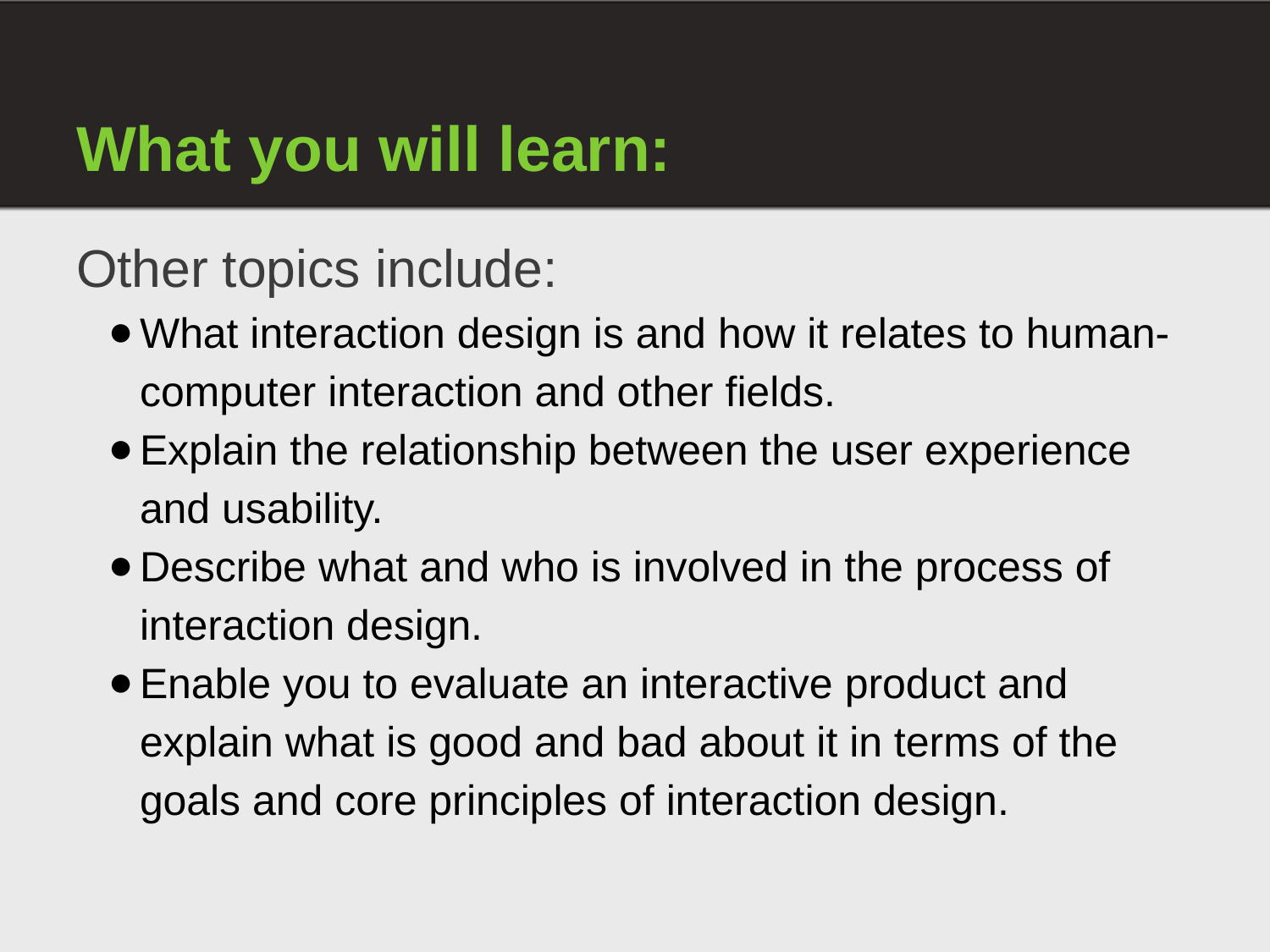

# What you will learn:
Other topics include:
What interaction design is and how it relates to human-computer interaction and other fields.
Explain the relationship between the user experience and usability.
Describe what and who is involved in the process of interaction design.
Enable you to evaluate an interactive product and explain what is good and bad about it in terms of the goals and core principles of interaction design.